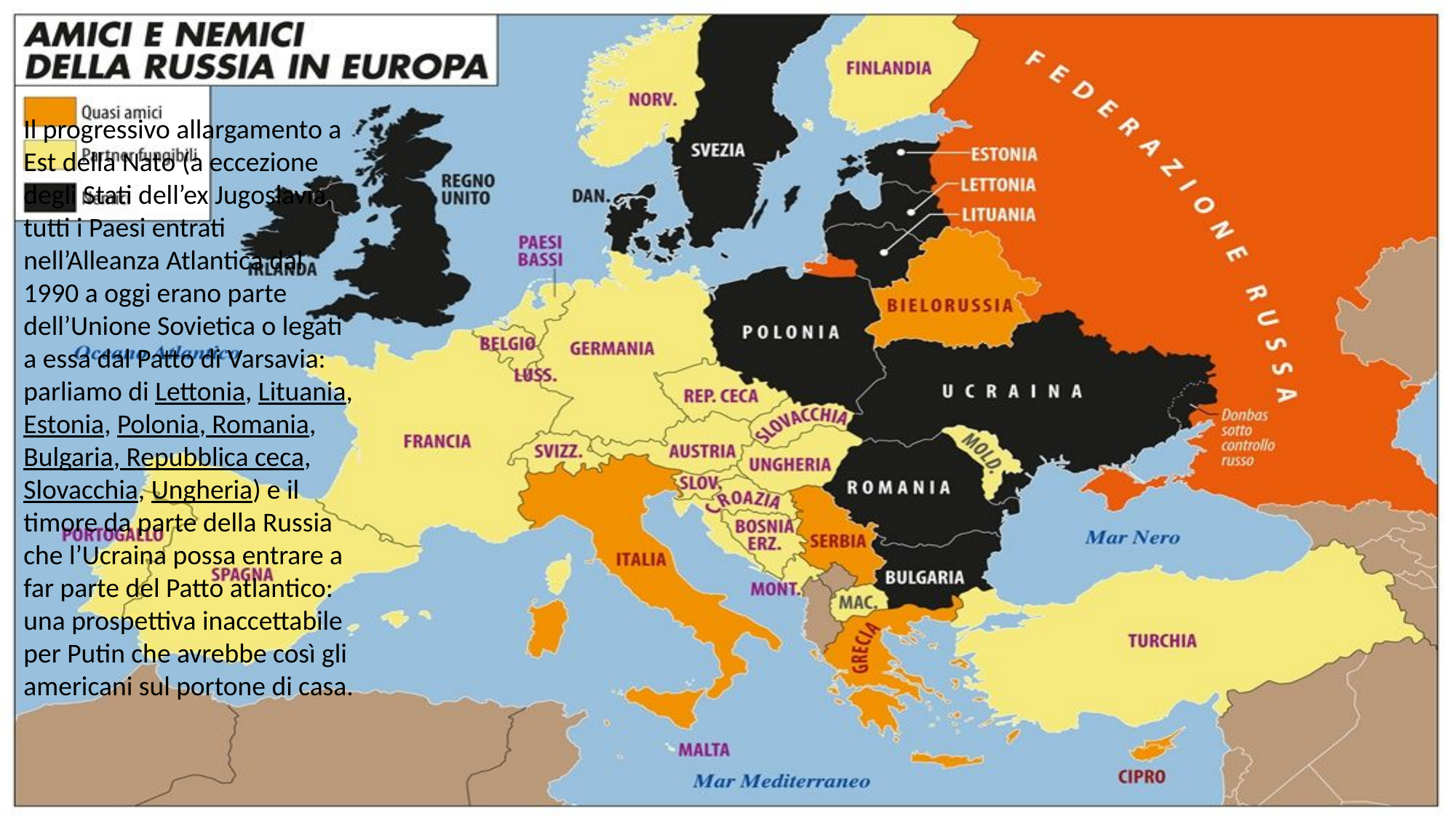

Il progressivo allargamento a Est della Nato (a eccezione degli Stati dell’ex Jugoslavia, tutti i Paesi entrati nell’Alleanza Atlantica dal 1990 a oggi erano parte dell’Unione Sovietica o legati a essa dal Patto di Varsavia: parliamo di Lettonia, Lituania, Estonia, Polonia, Romania, Bulgaria, Repubblica ceca, Slovacchia, Ungheria) e il timore da parte della Russia che l’Ucraina possa entrare a far parte del Patto atlantico: una prospettiva inaccettabile per Putin che avrebbe così gli americani sul portone di casa.